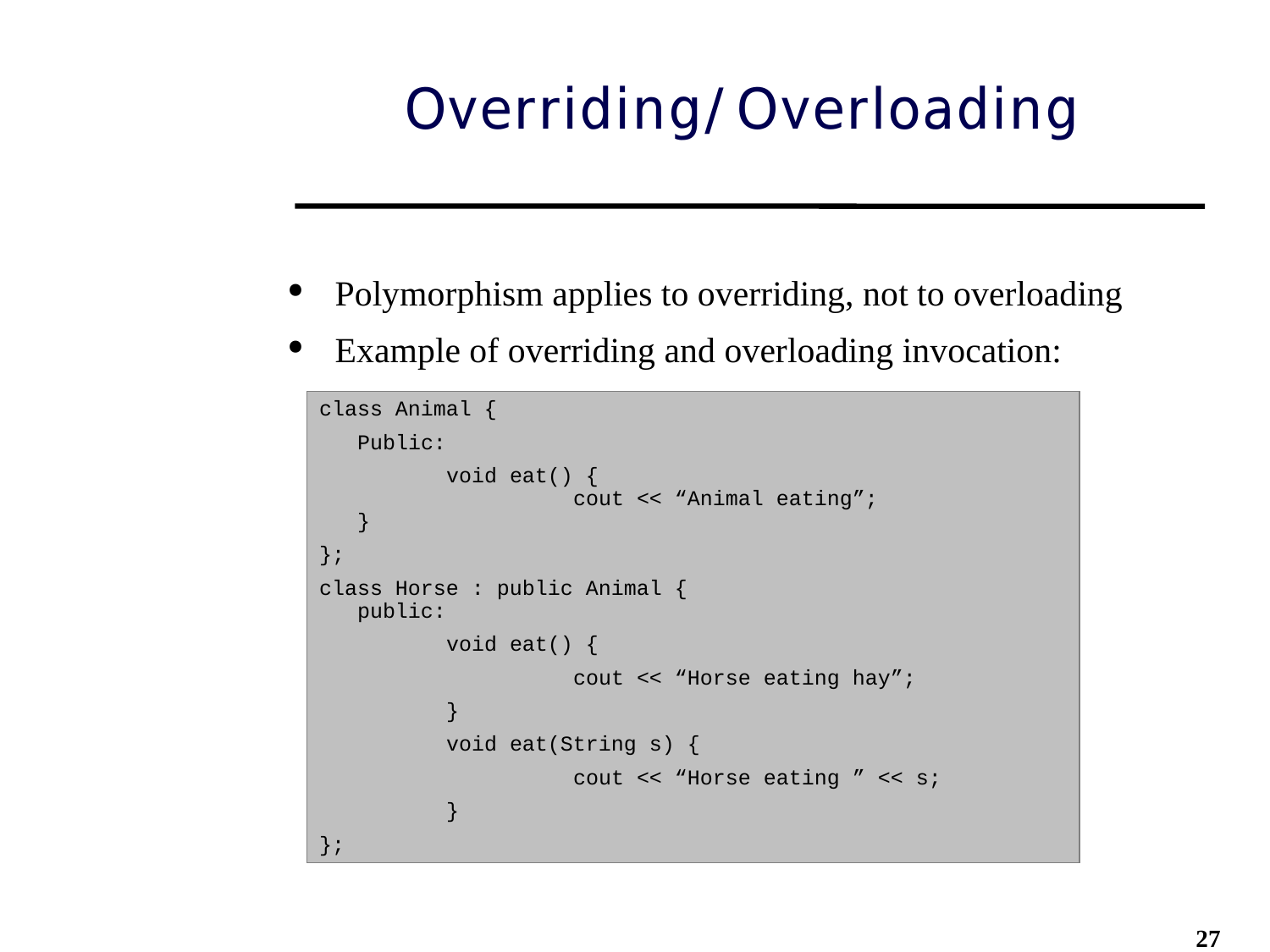

# Overriding/Overloading
Polymorphism applies to overriding, not to overloading
Example of overriding and overloading invocation:
class Animal {
   Public:
 	void eat() {
      		cout << “Animal eating”;
   }
};
class Horse : public Animal {
   public:
 	void eat() {
      		cout << “Horse eating hay”;
   	}
   	void eat(String s) {
      		cout << “Horse eating ” << s;
   	}
};